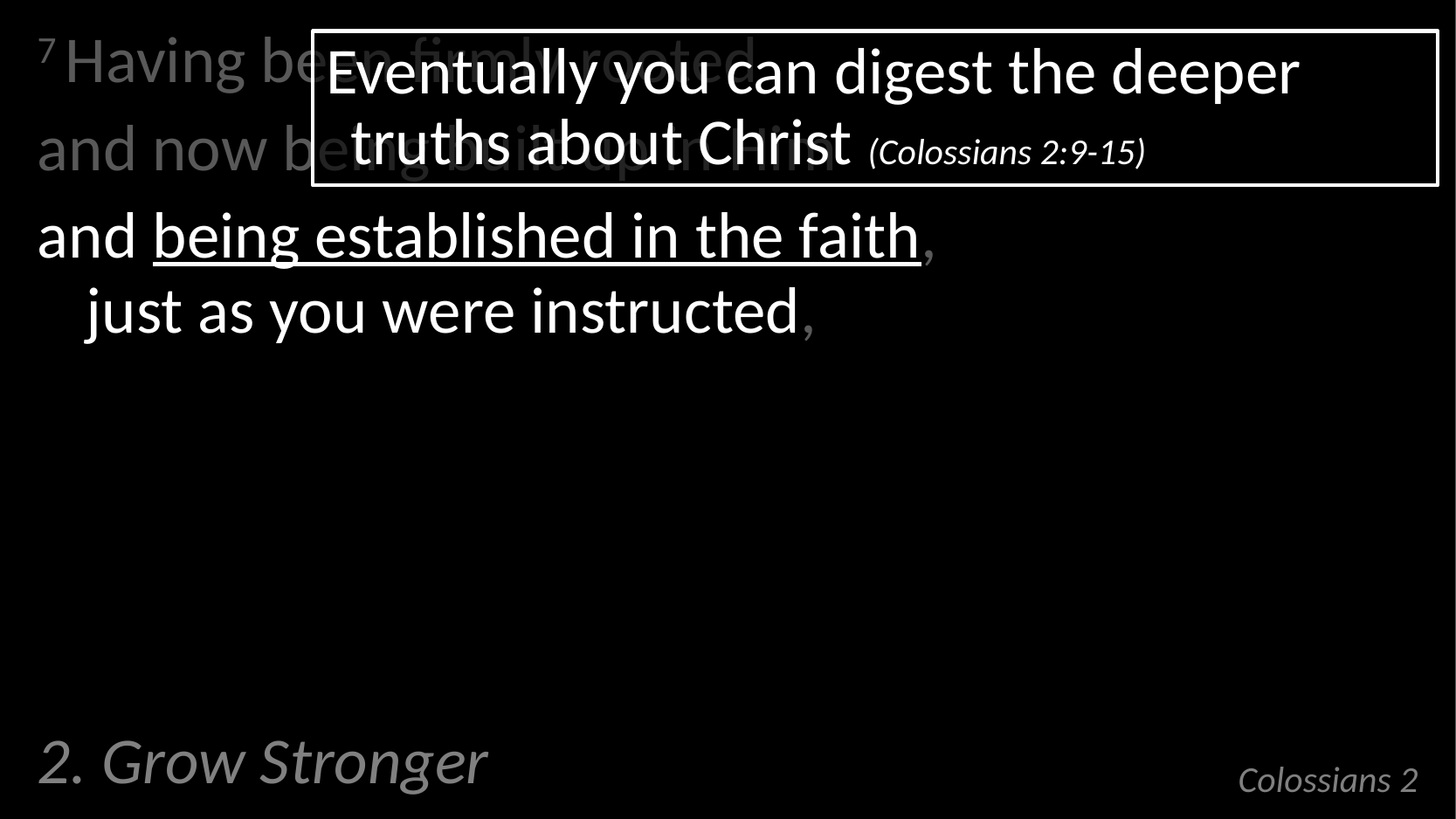

7 Having been firmly rooted
and now being built up in Him
and being established in the faith,
just as you were instructed,
Eventually you can digest the deeper truths about Christ (Colossians 2:9-15)
2. Grow Stronger
# Colossians 2